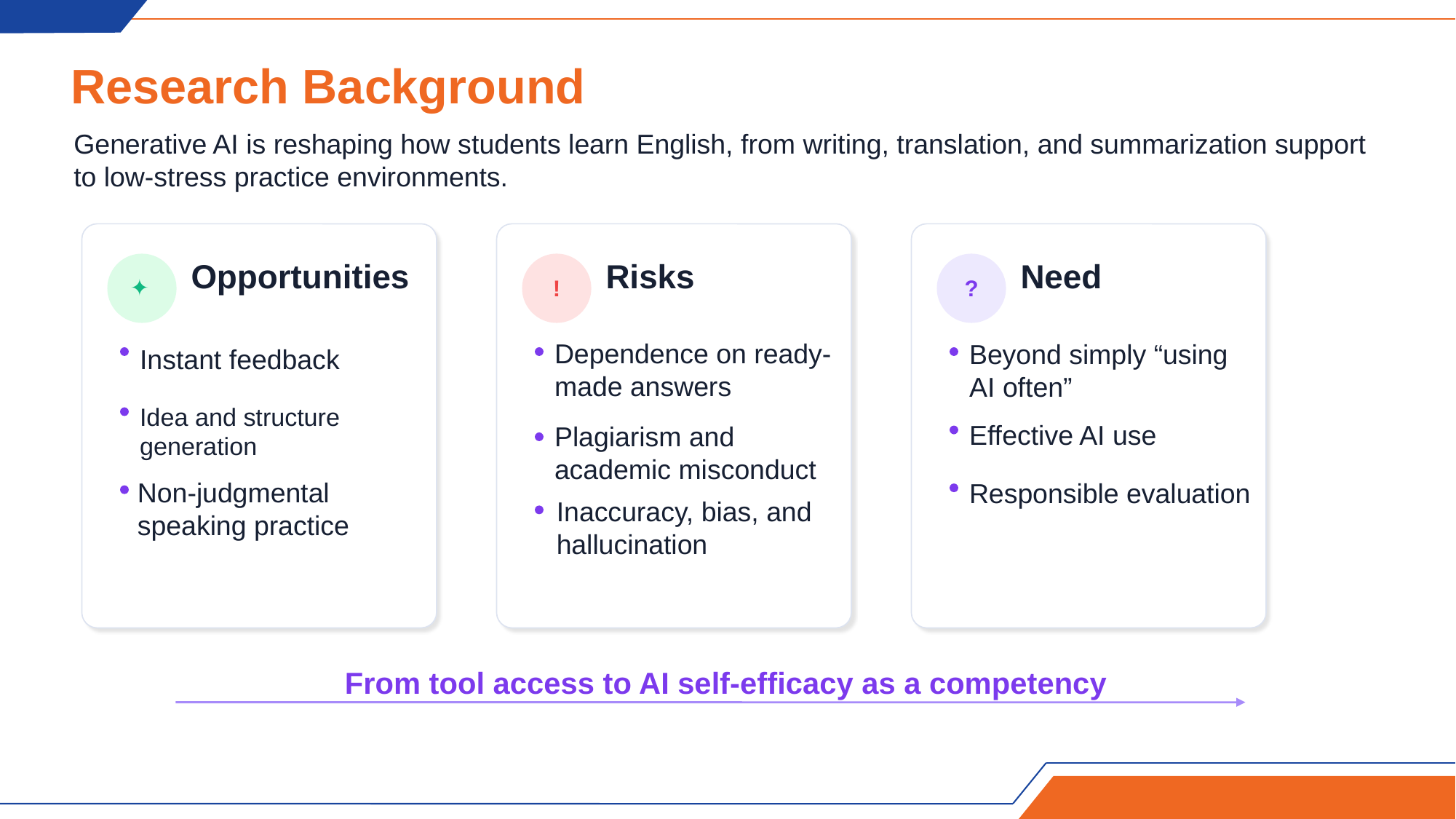

Research Background
Generative AI is reshaping how students learn English, from writing, translation, and summarization support to low-stress practice environments.

Opportunities
Risks
Need
✦
!
?
Dependence on ready-made answers
Instant feedback

Beyond simply “using AI often”
Idea and structure generation

Effective AI use

Plagiarism and academic misconduct
Non-judgmental speaking practice
Responsible evaluation

Inaccuracy, bias, and hallucination
From tool access to AI self-efficacy as a competency